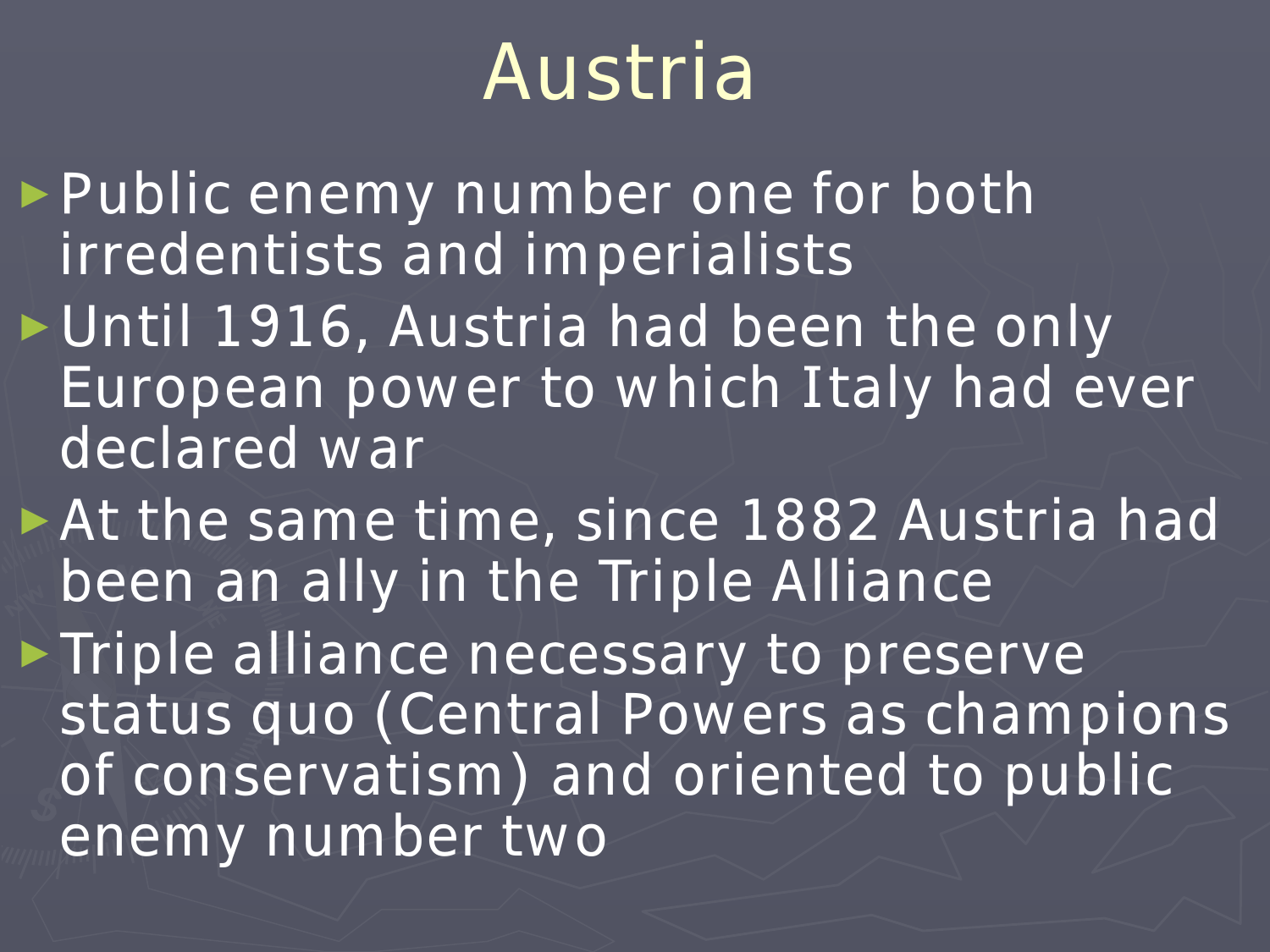

# Austria
Public enemy number one for both irredentists and imperialists
Until 1916, Austria had been the only European power to which Italy had ever declared war
At the same time, since 1882 Austria had been an ally in the Triple Alliance
Triple alliance necessary to preserve status quo (Central Powers as champions of conservatism) and oriented to public enemy number two